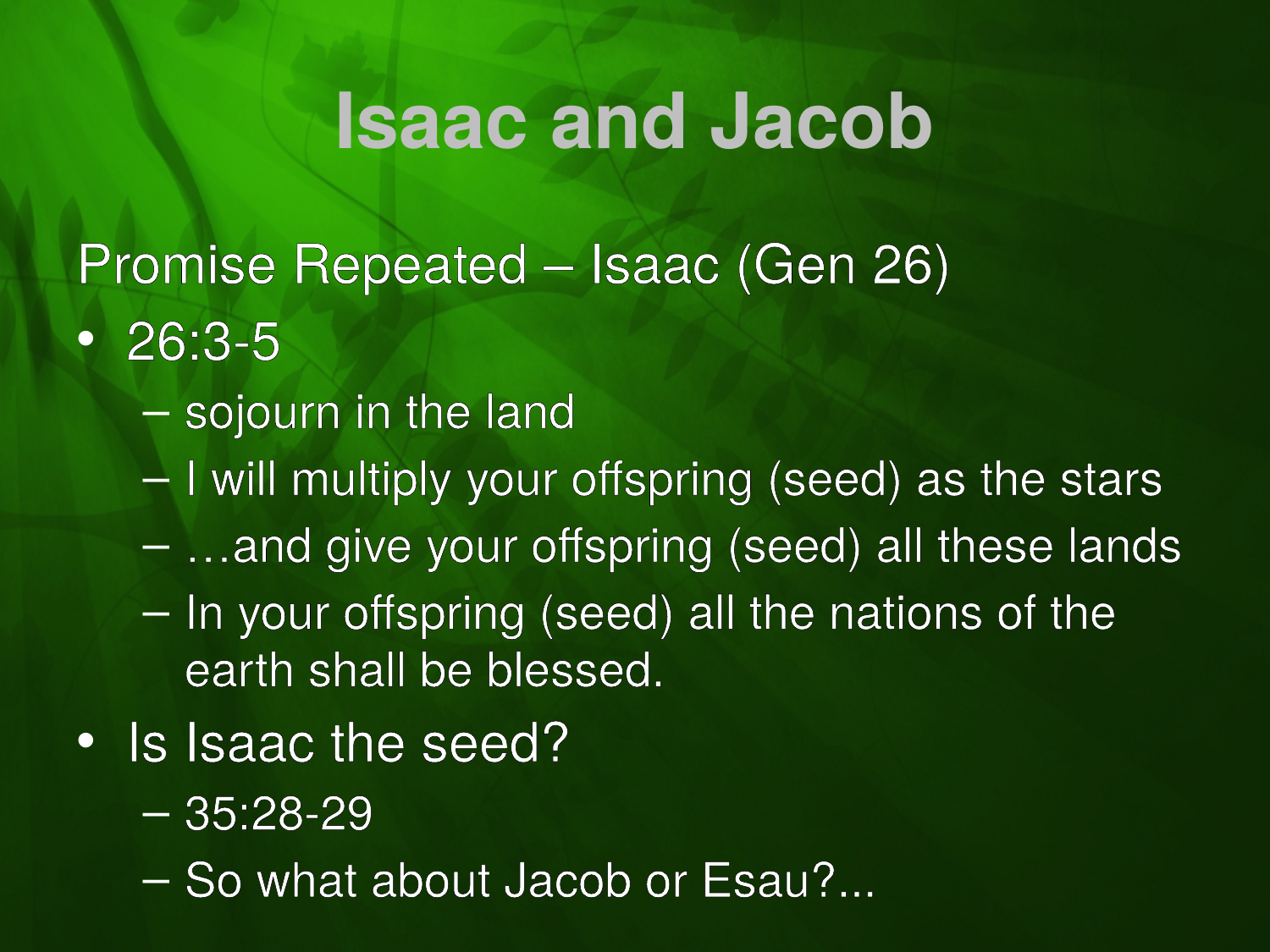

# Isaac and Jacob
Promise Repeated – Isaac (Gen 26)
26:3-5
sojourn in the land
I will multiply your offspring (seed) as the stars
…and give your offspring (seed) all these lands
In your offspring (seed) all the nations of the earth shall be blessed.
Is Isaac the seed?
35:28-29
So what about Jacob or Esau?...